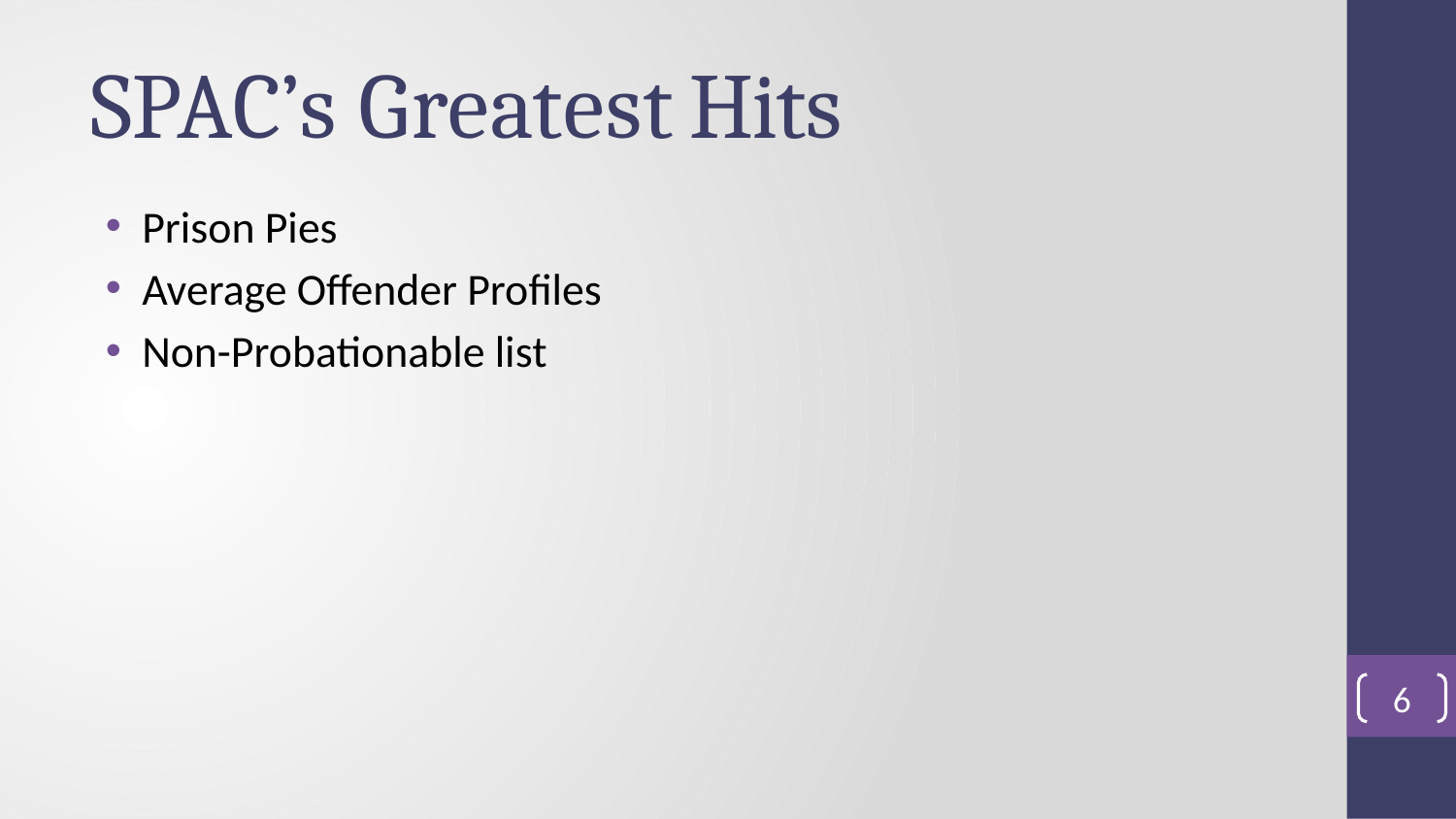

# SPAC’s Greatest Hits
Prison Pies
Average Offender Profiles
Non-Probationable list
6